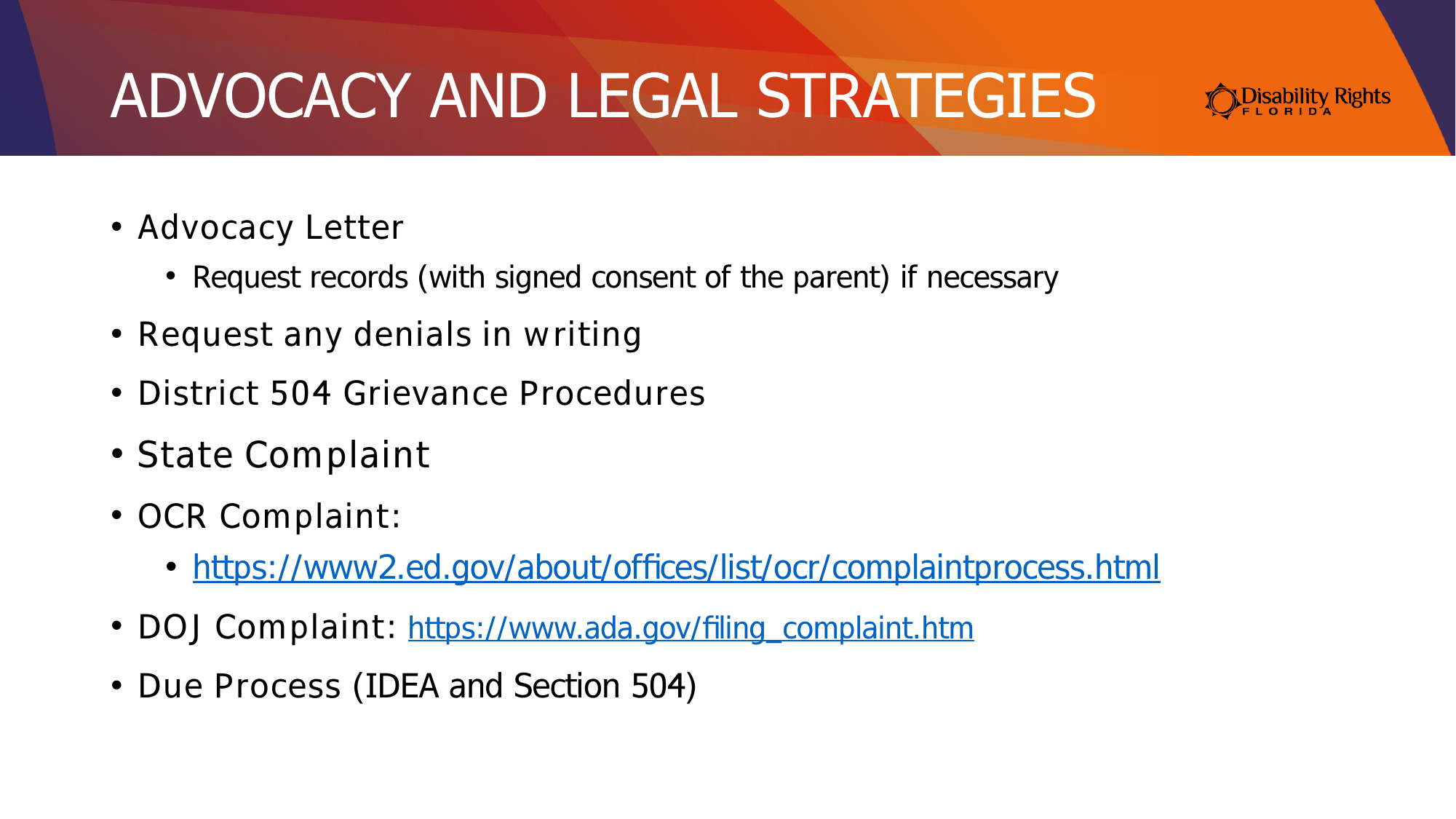

# ADVOCACY AND LEGAL STRATEGIES
Advocacy Letter
Request records (with signed consent of the parent) if necessary
Request any denials in writing
District 504 Grievance Procedures
State Complaint
OCR Complaint:
https://www2.ed.gov/about/offices/list/ocr/complaintprocess.html
DOJ Complaint: https://www.ada.gov/filing_complaint.htm
Due Process (IDEA and Section 504)